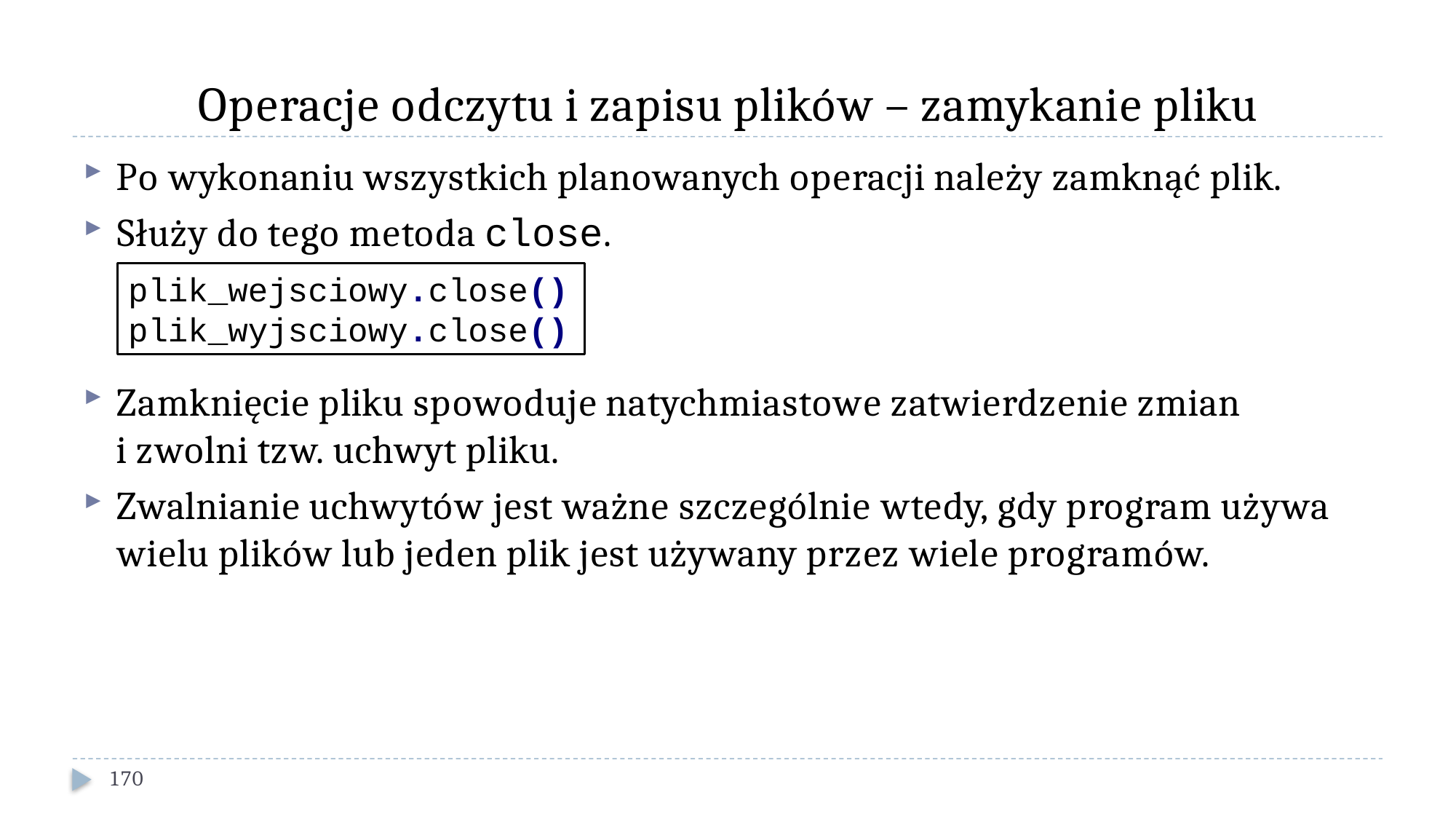

# Operacje odczytu i zapisu plików – zamykanie pliku
Po wykonaniu wszystkich planowanych operacji należy zamknąć plik.
Służy do tego metoda close.

Zamknięcie pliku spowoduje natychmiastowe zatwierdzenie zmian
i zwolni tzw. uchwyt pliku.
Zwalnianie uchwytów jest ważne szczególnie wtedy, gdy program używa wielu plików lub jeden plik jest używany przez wiele programów.
plik_wejsciowy.close()
plik_wyjsciowy.close()
170